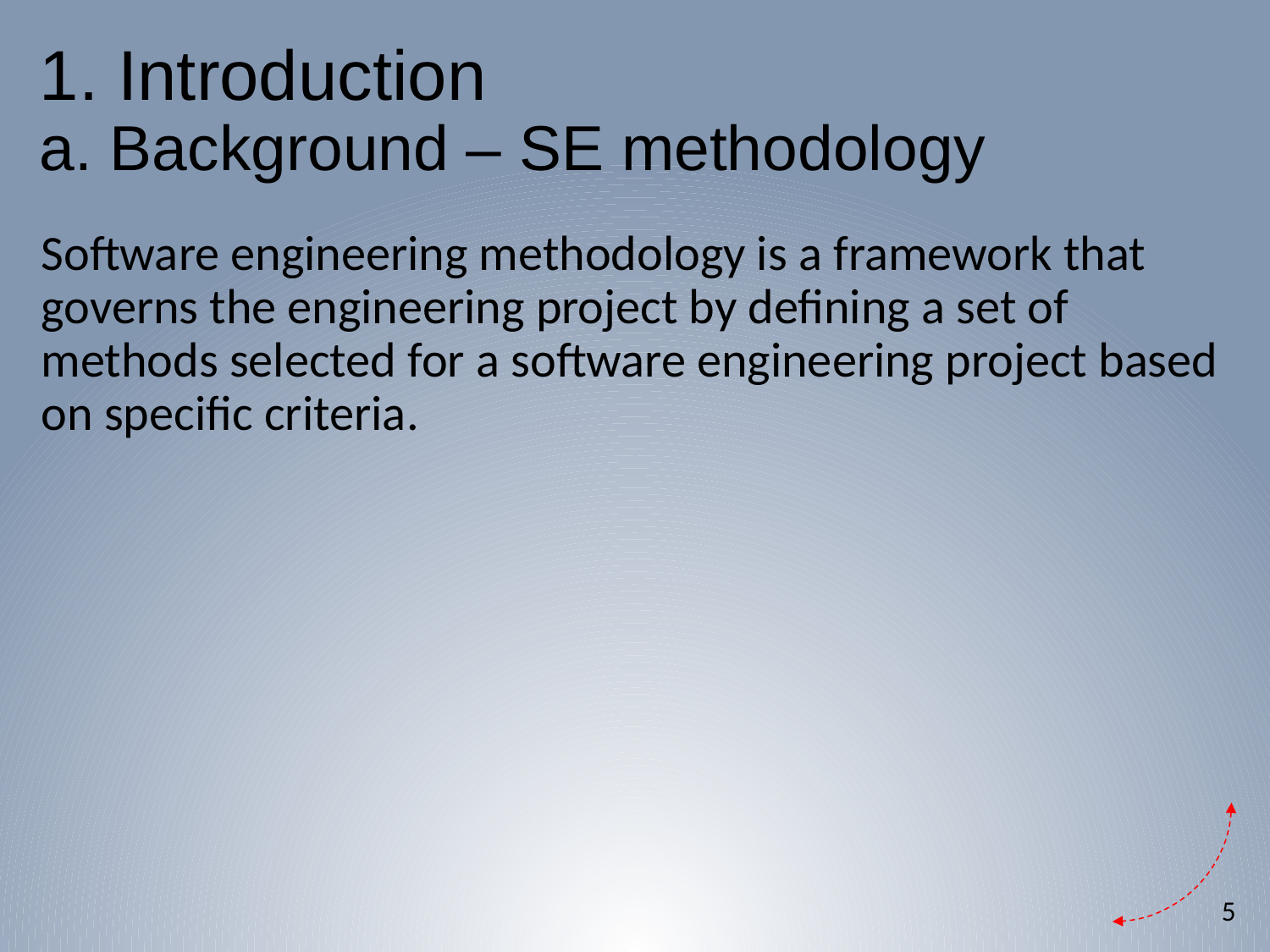

# 1. Introduction a. Background – SE methodology
Software engineering methodology is a framework that governs the engineering project by defining a set of methods selected for a software engineering project based on specific criteria.

5